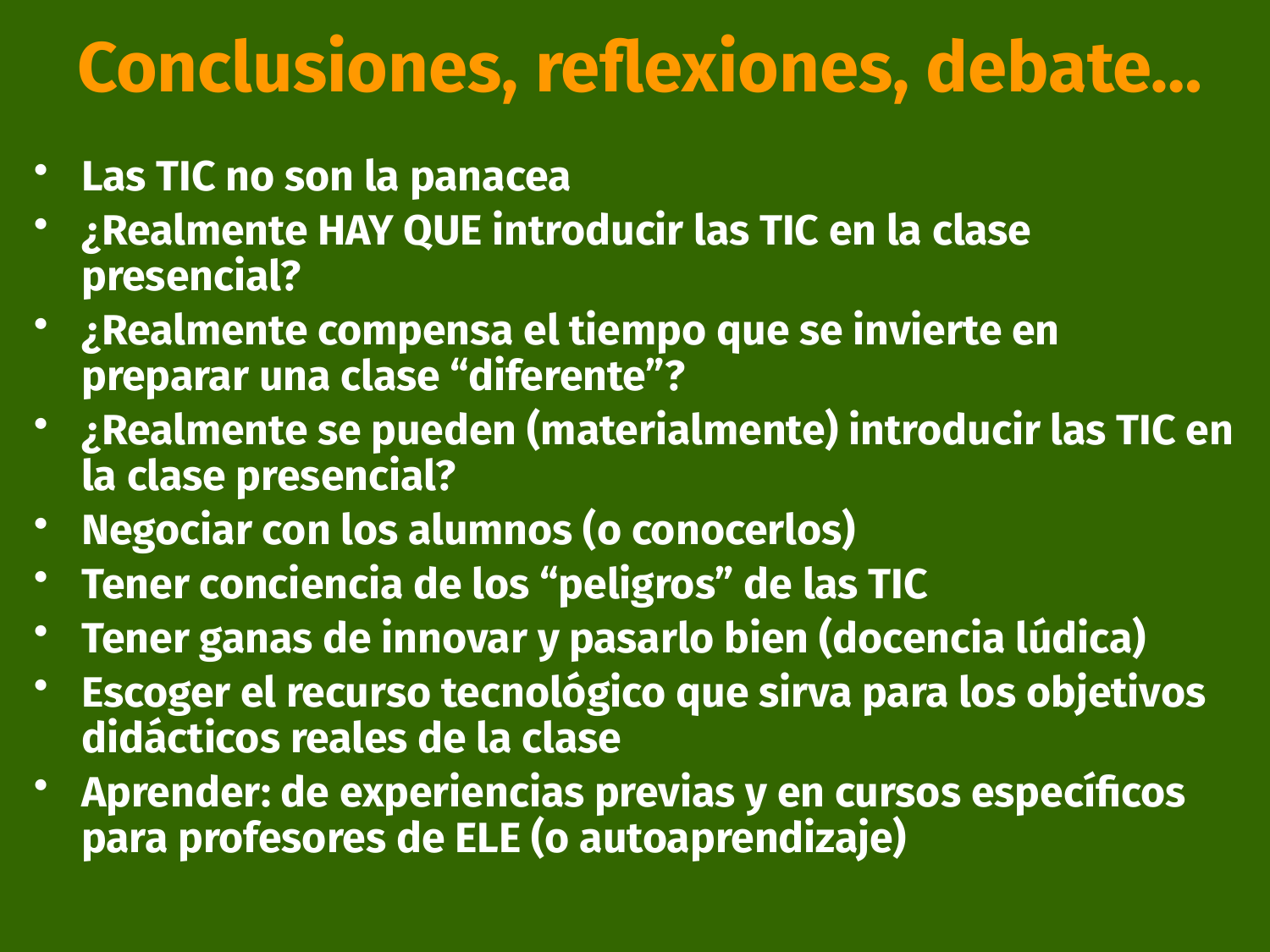

# Conclusiones, reflexiones, debate…
Las TIC no son la panacea
¿Realmente HAY QUE introducir las TIC en la clase presencial?
¿Realmente compensa el tiempo que se invierte en preparar una clase “diferente”?
¿Realmente se pueden (materialmente) introducir las TIC en la clase presencial?
Negociar con los alumnos (o conocerlos)
Tener conciencia de los “peligros” de las TIC
Tener ganas de innovar y pasarlo bien (docencia lúdica)
Escoger el recurso tecnológico que sirva para los objetivos didácticos reales de la clase
Aprender: de experiencias previas y en cursos específicos para profesores de ELE (o autoaprendizaje)